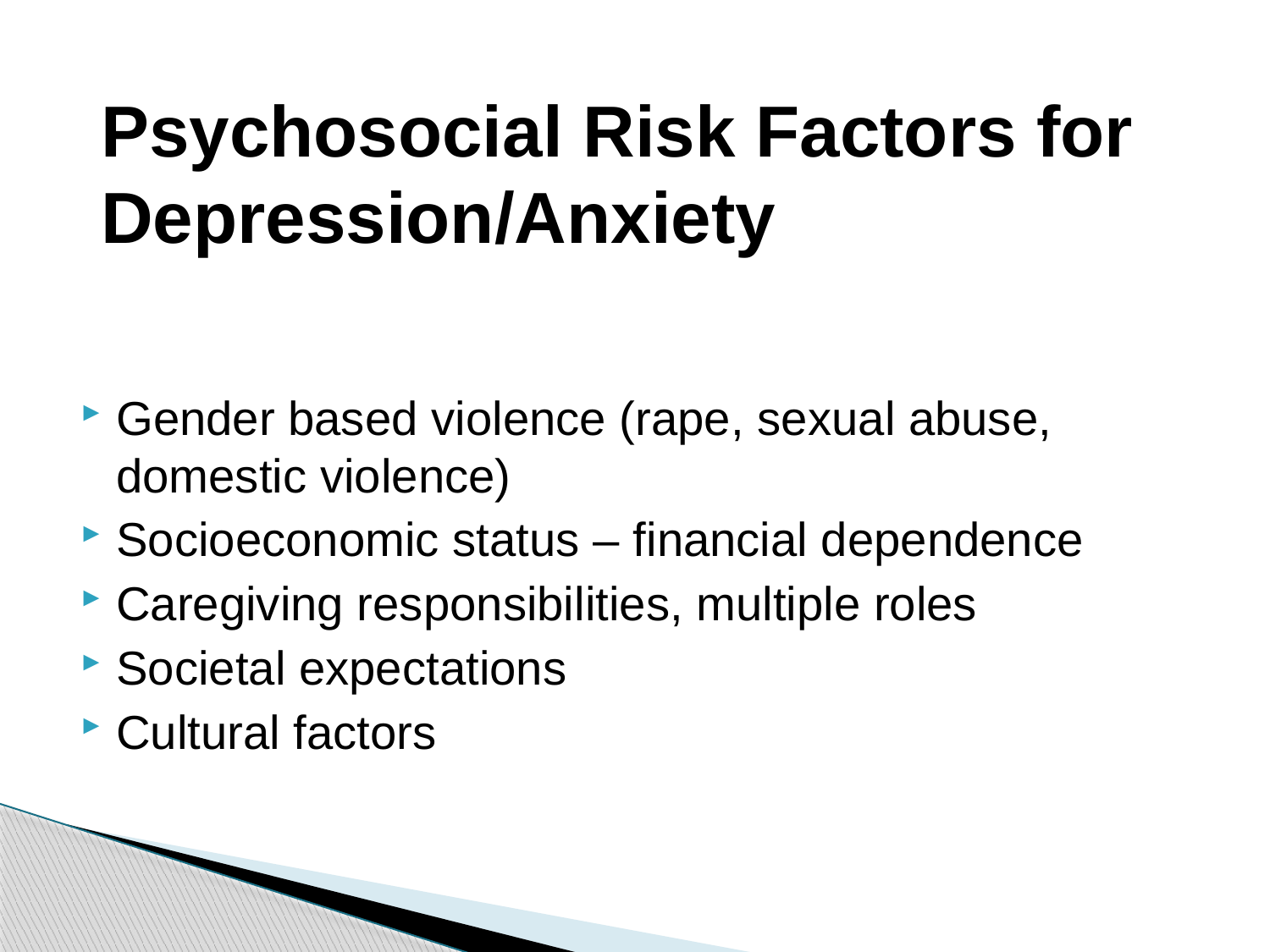

# Psychosocial Risk Factors for Depression/Anxiety

Gender based violence (rape, sexual abuse, domestic violence)
Socioeconomic status – financial dependence
Caregiving responsibilities, multiple roles
Societal expectations
Cultural factors